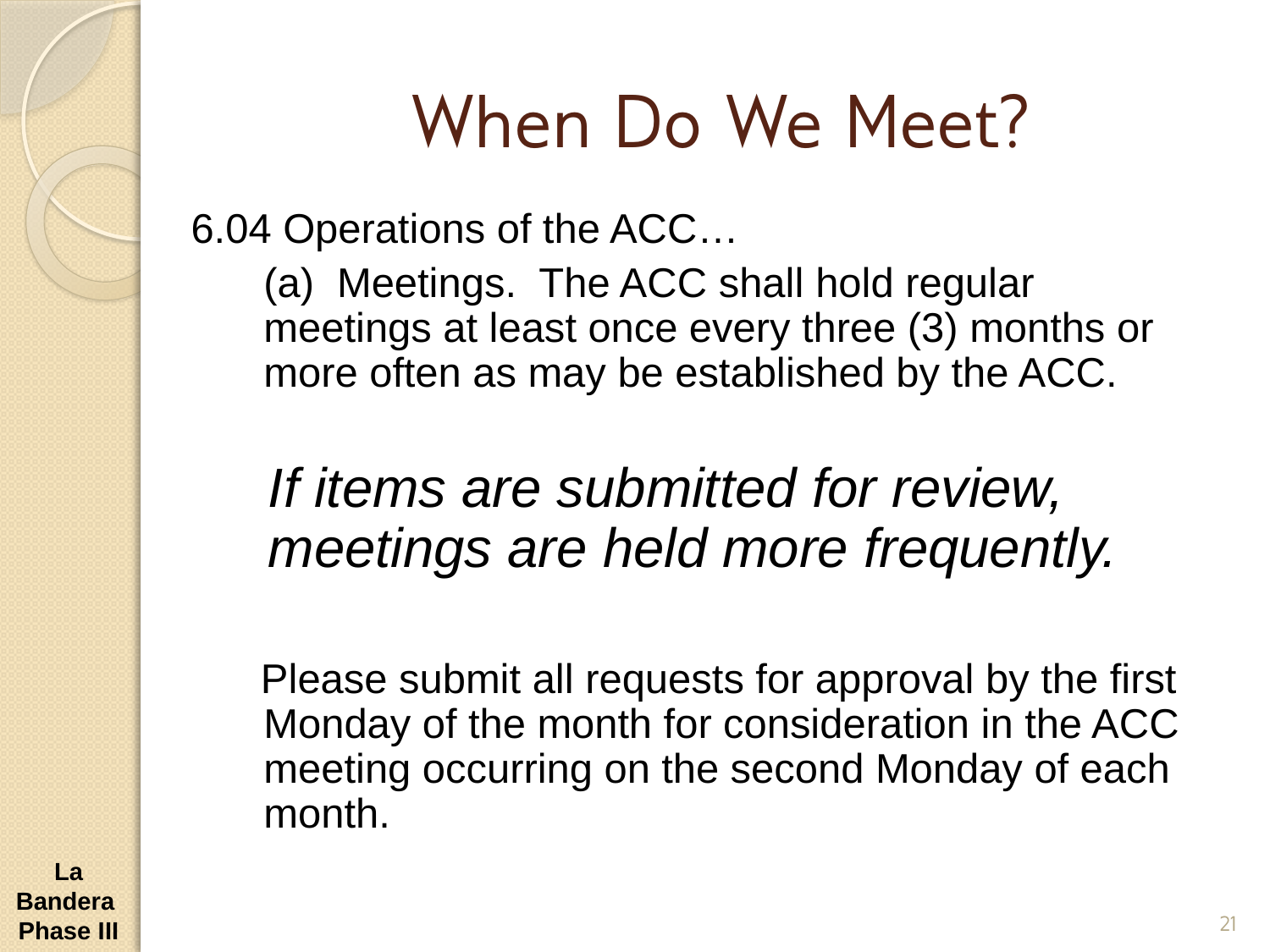

# When Do We Meet?
6.04 Operations of the ACC…
	(a)  Meetings.  The ACC shall hold regular meetings at least once every three (3) months or more often as may be established by the ACC.

If items are submitted for review, meetings are held more frequently.

Please submit all requests for approval by the first Monday of the month for consideration in the ACC meeting occurring on the second Monday of each month.
La Bandera  Phase III
21